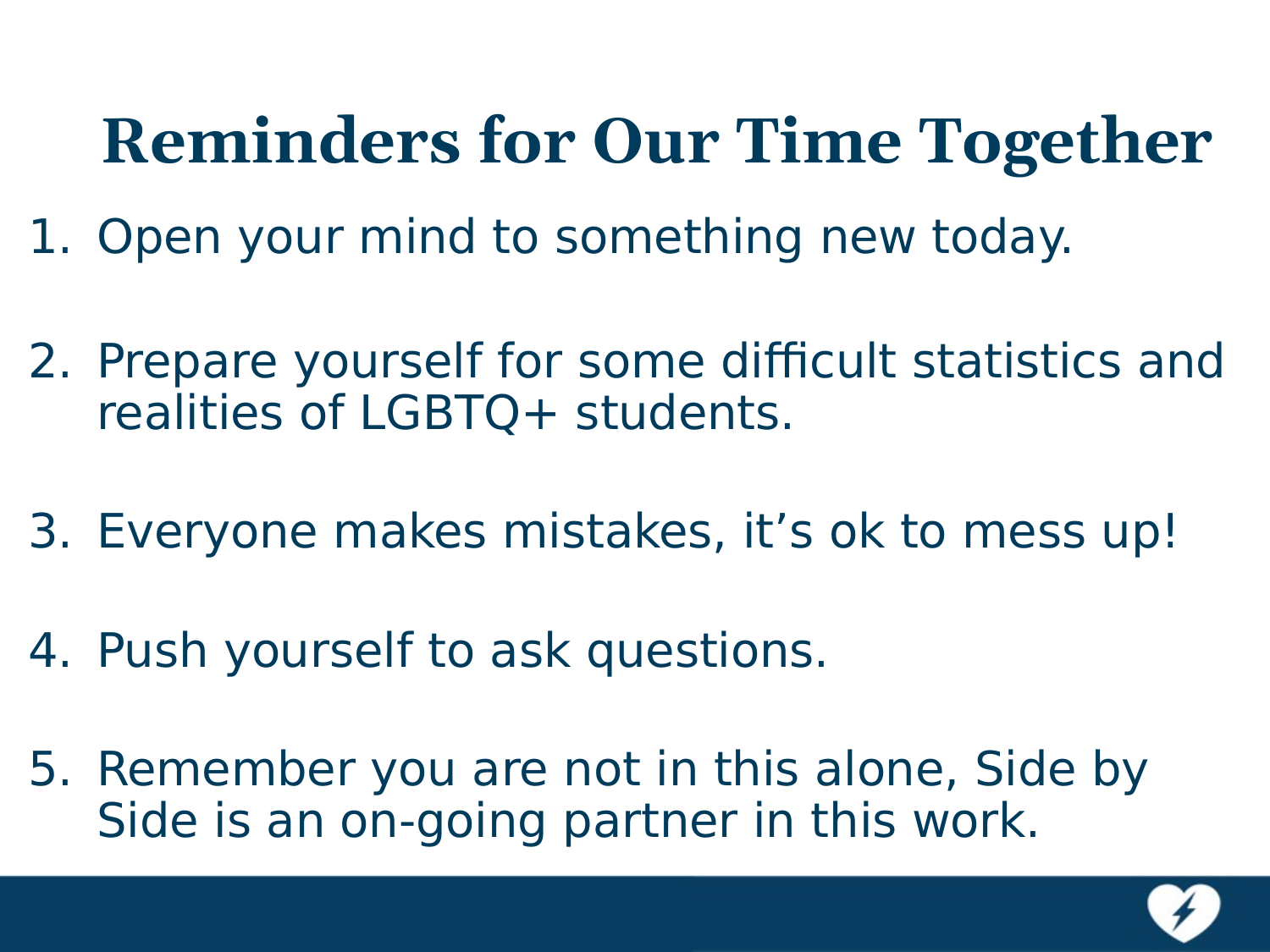

# Reminders for Our Time Together
Open your mind to something new today.
Prepare yourself for some difficult statistics and realities of LGBTQ+ students.
Everyone makes mistakes, it’s ok to mess up!
Push yourself to ask questions.
Remember you are not in this alone, Side by Side is an on-going partner in this work.